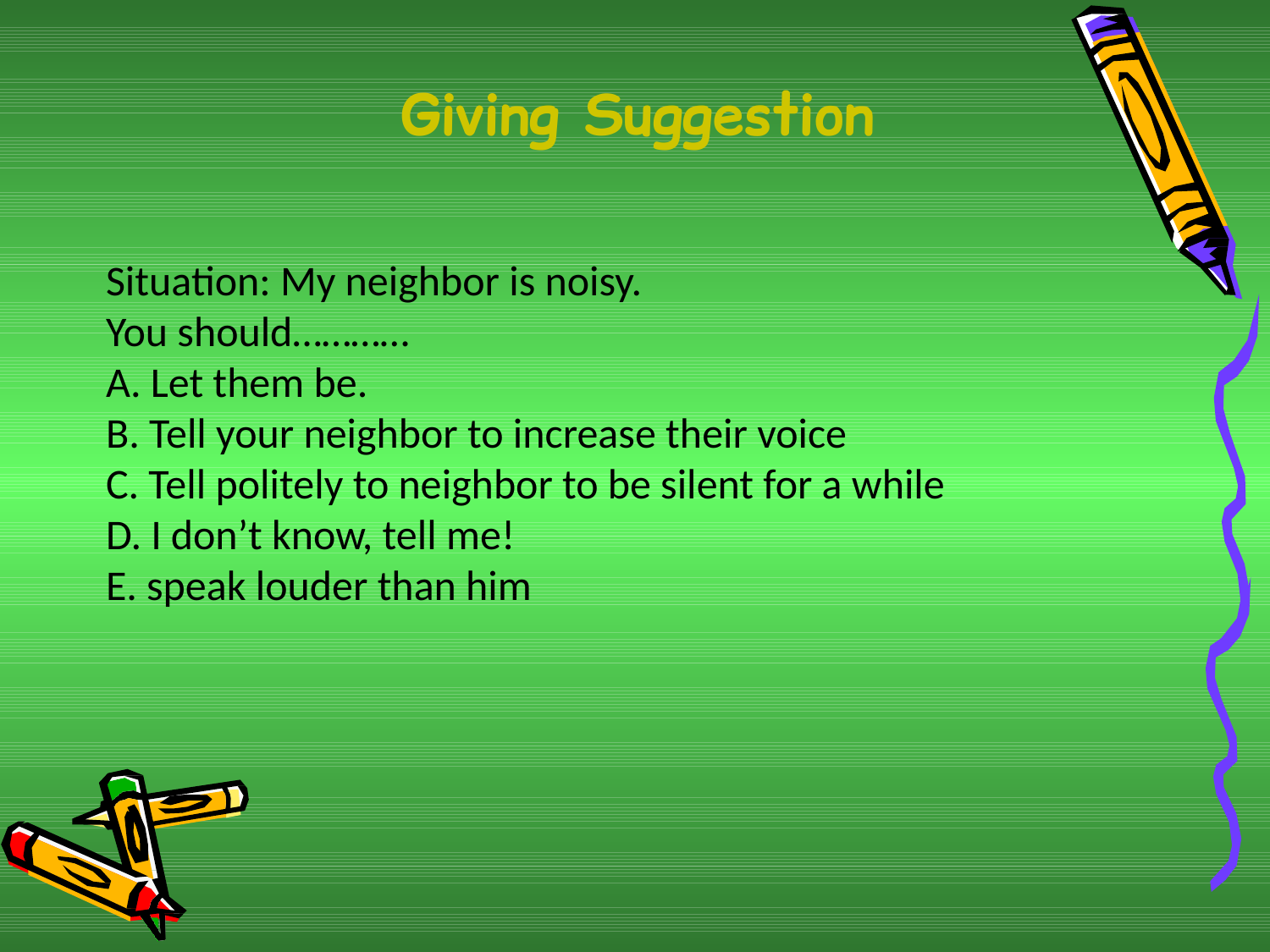

# Giving Suggestion

Situation: My neighbor is noisy.
You should…………
A. Let them be.
B. Tell your neighbor to increase their voice
C. Tell politely to neighbor to be silent for a while
D. I don’t know, tell me!
E. speak louder than him